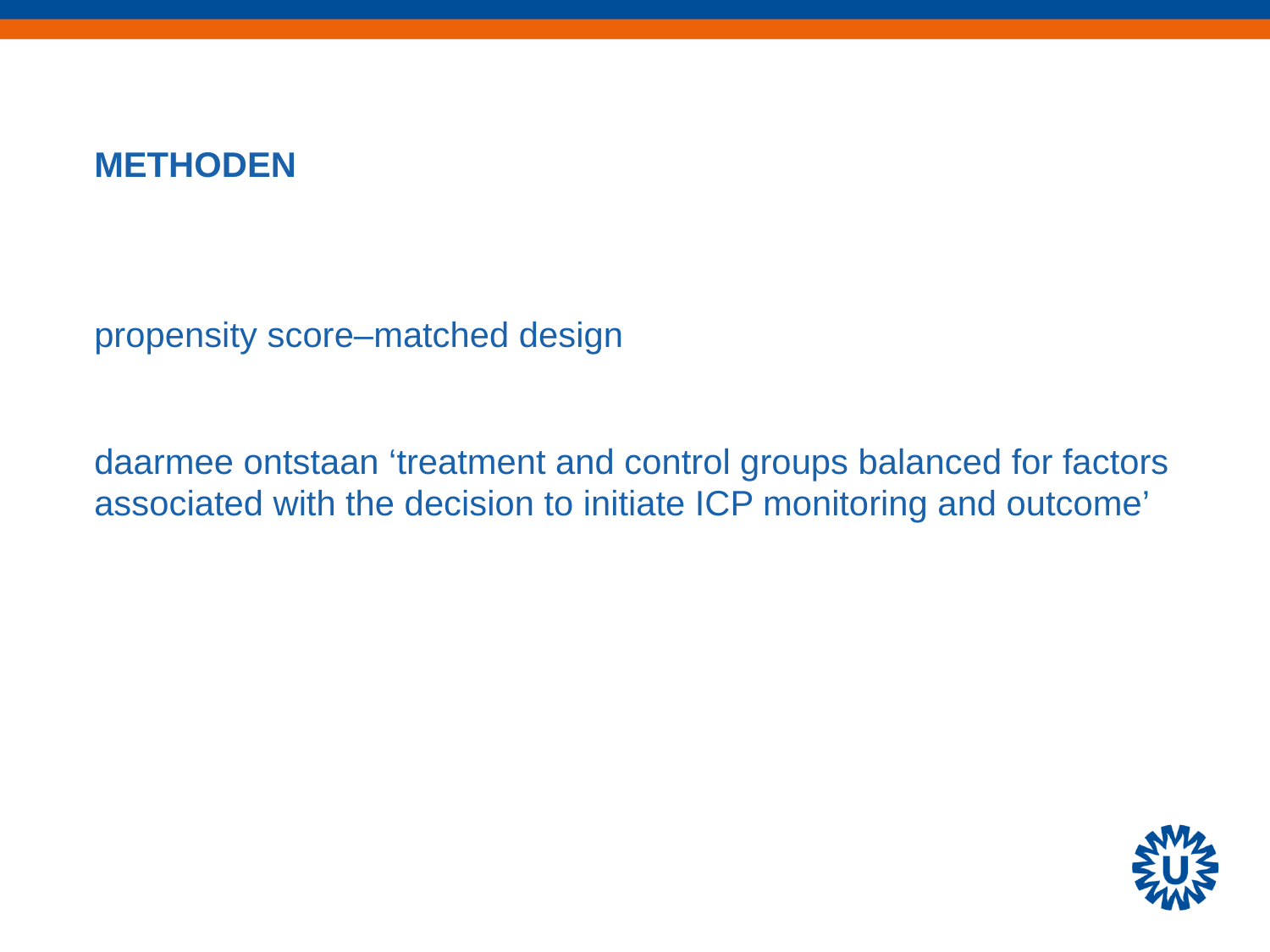

METHODEN

propensity score–matched design

daarmee ontstaan ‘treatment and control groups balanced for factors
associated with the decision to initiate ICP monitoring and outcome’